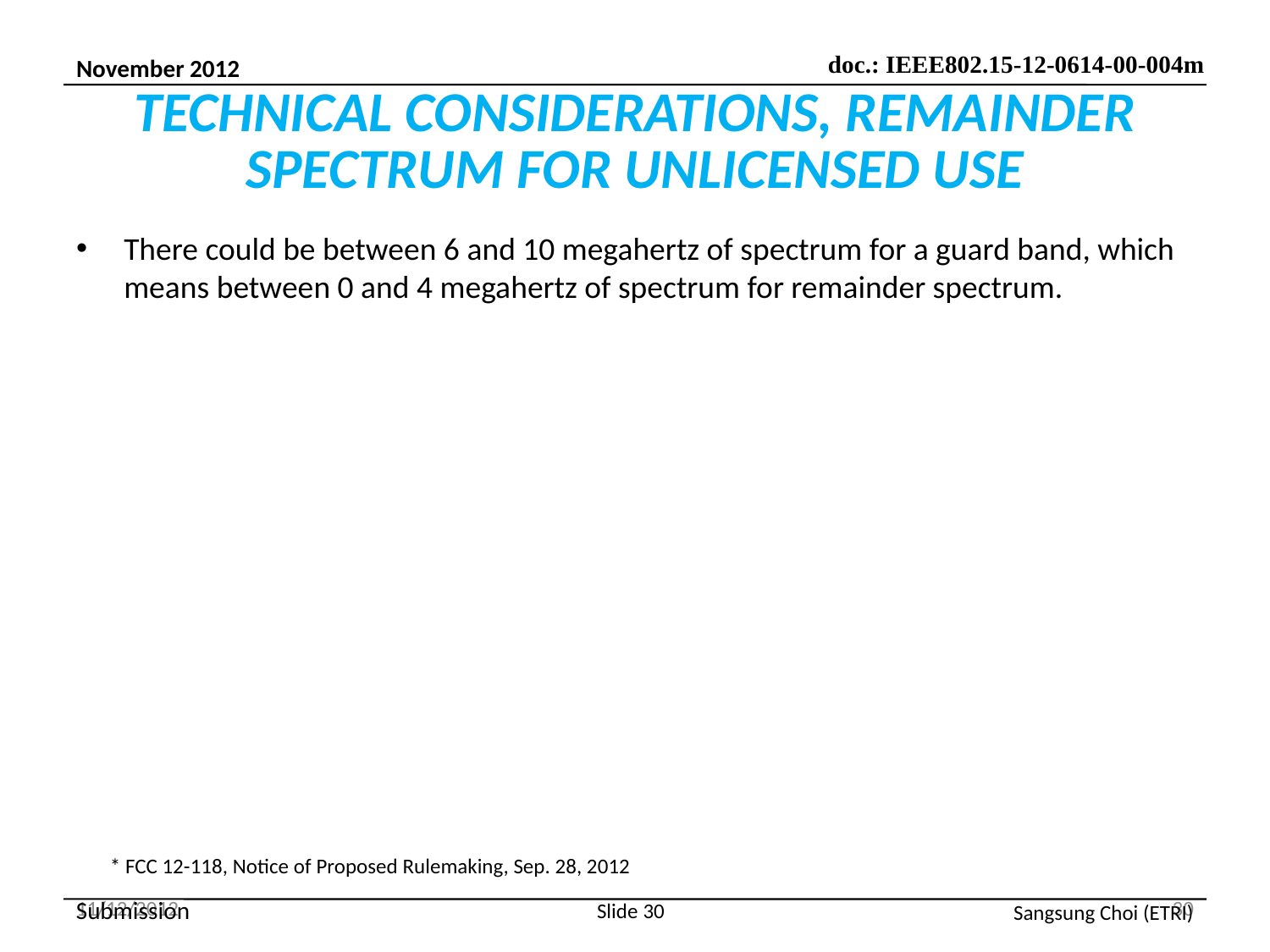

# TECHNICAL CONSIDERATIONS, REMAINDER SPECTRUM FOR UNLICENSED USE
There could be between 6 and 10 megahertz of spectrum for a guard band, which means between 0 and 4 megahertz of spectrum for remainder spectrum.
* FCC 12-118, Notice of Proposed Rulemaking, Sep. 28, 2012